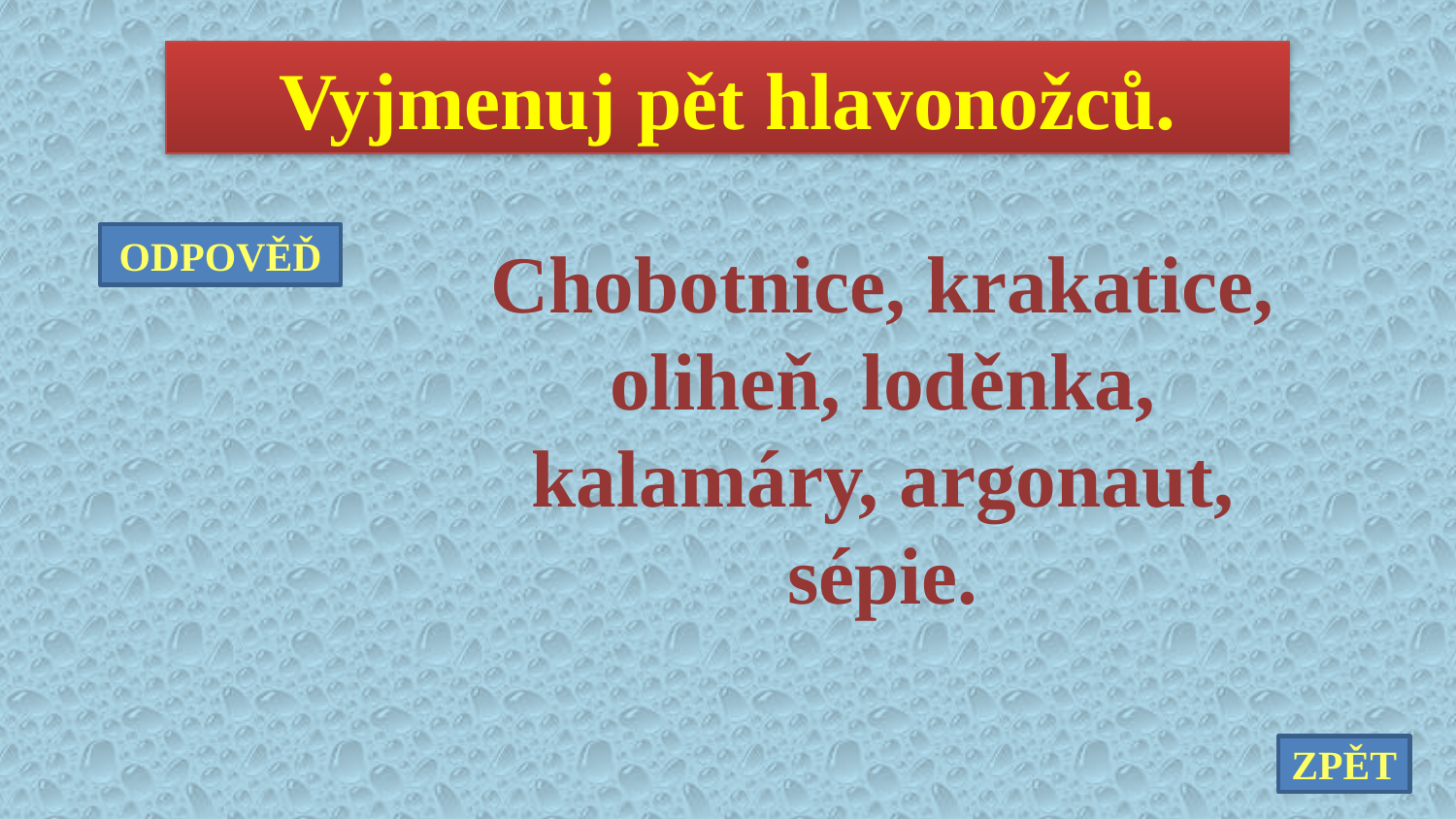

Vyjmenuj pět hlavonožců.
ODPOVĚĎ
Chobotnice, krakatice, oliheň, loděnka, kalamáry, argonaut, sépie.
ZPĚT